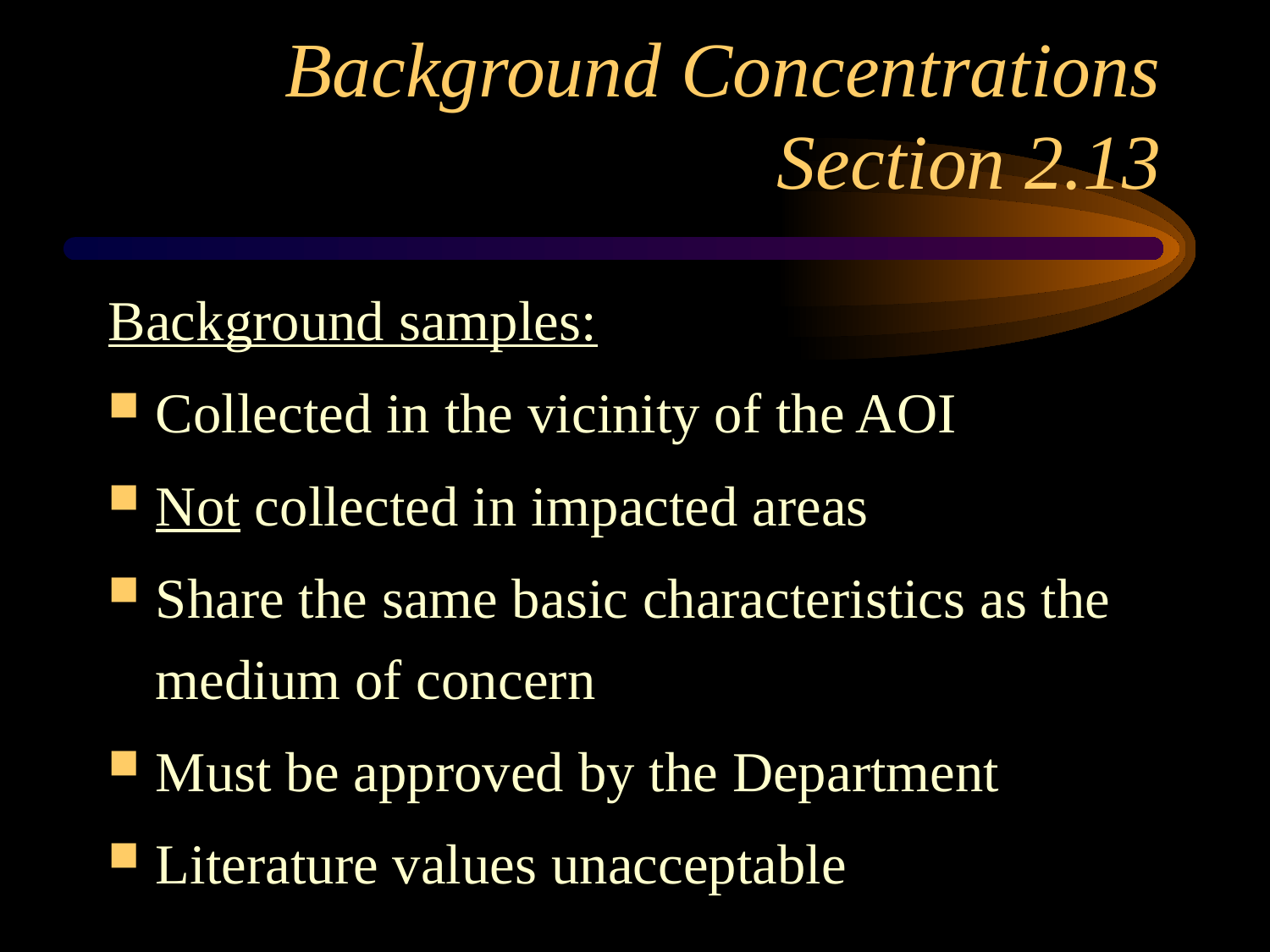

# Background Concentrations Section 2.13
Background samples:
Collected in the vicinity of the AOI
Not collected in impacted areas
Share the same basic characteristics as the medium of concern
Must be approved by the Department
Literature values unacceptable